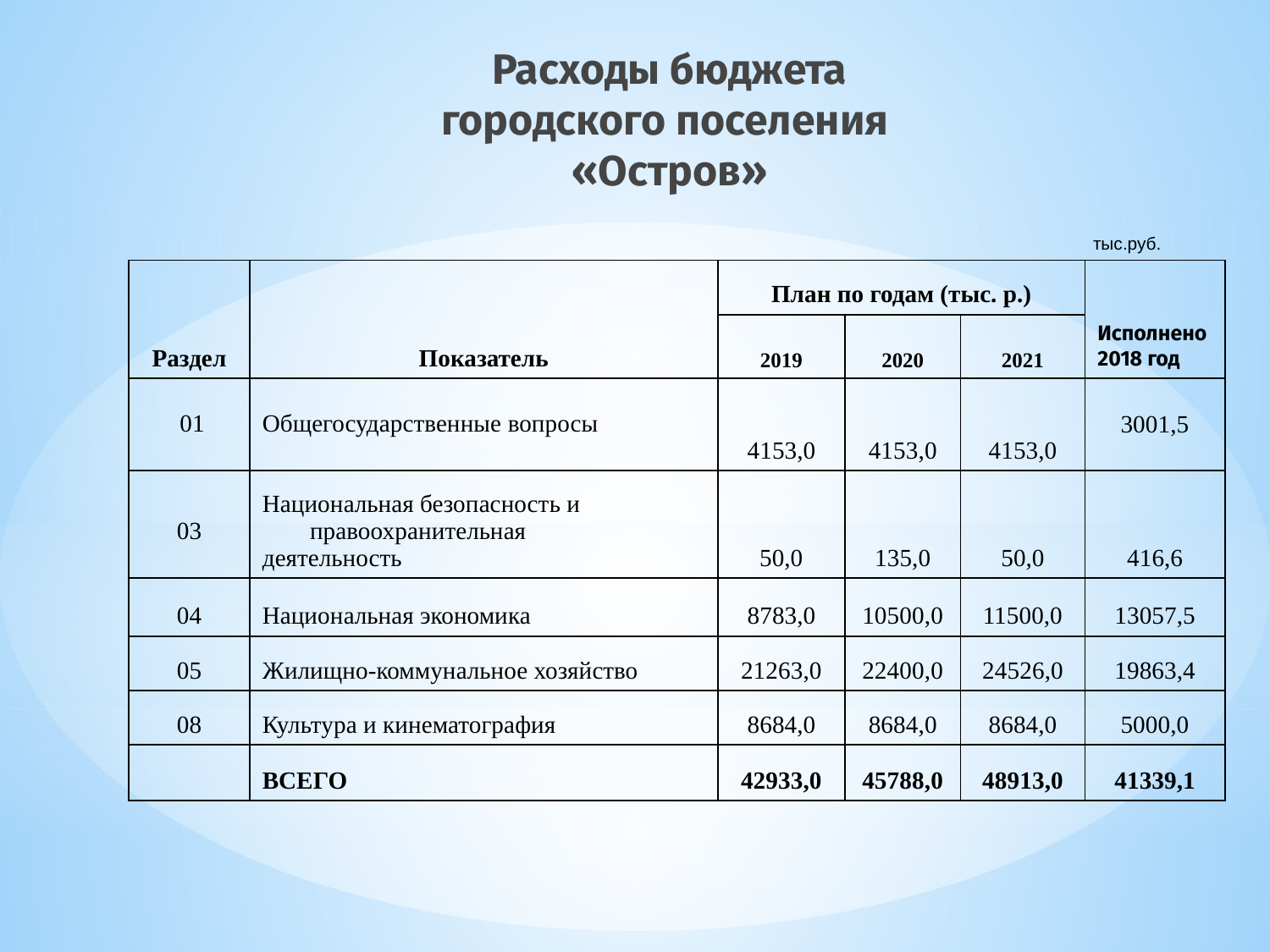

Расходы бюджета
городского поселения
 «Остров»
тыс.руб.
| Раздел | Показатель | План по годам (тыс. р.) |  |  | Исполнено 2018 год |
| --- | --- | --- | --- | --- | --- |
|  |  | 2019 | 2020 | 2021 |  |
| 01 | Общегосударственные вопросы | 4153,0 | 4153,0 | 4153,0 | 3001,5 |
| 03 | Национальная безопасность и правоохранительная деятельность | 50,0 | 135,0 | 50,0 | 416,6 |
| 04 | Национальная экономика | 8783,0 | 10500,0 | 11500,0 | 13057,5 |
| 05 | Жилищно-коммунальное хозяйство | 21263,0 | 22400,0 | 24526,0 | 19863,4 |
| 08 | Культура и кинематография | 8684,0 | 8684,0 | 8684,0 | 5000,0 |
|  | ВСЕГО | 42933,0 | 45788,0 | 48913,0 | 41339,1 |